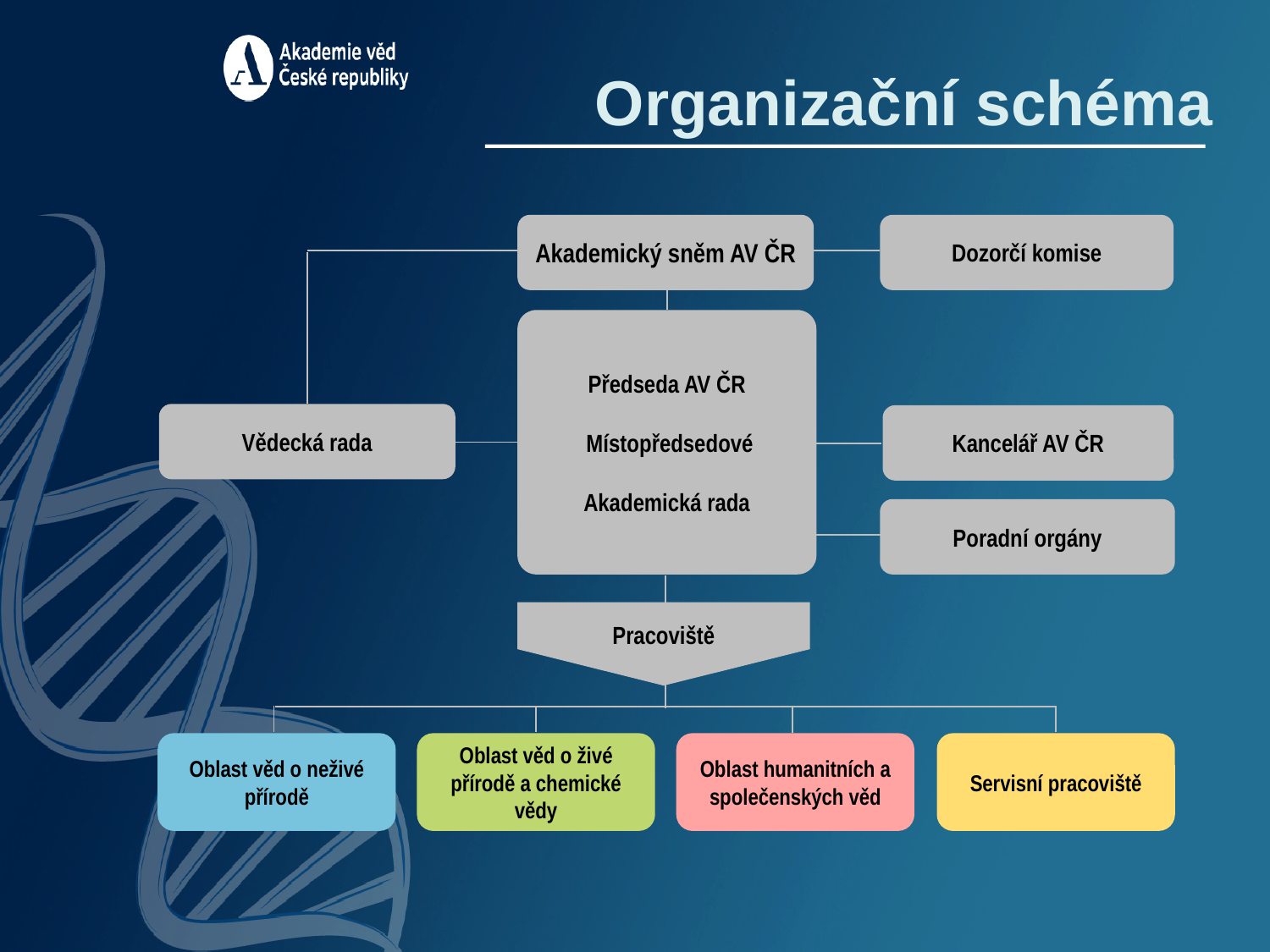

Organizační schéma

Akademický sněm AV ČR
Dozorčí komise
Předseda AV ČR

 Místopředsedové

Akademická rada
Vědecká rada
Kancelář AV ČR
Pracoviště
Poradní orgány
Oblast věd o neživé přírodě
Oblast věd o živé přírodě a chemické vědy
Oblast humanitních a společenských věd
Servisní pracoviště